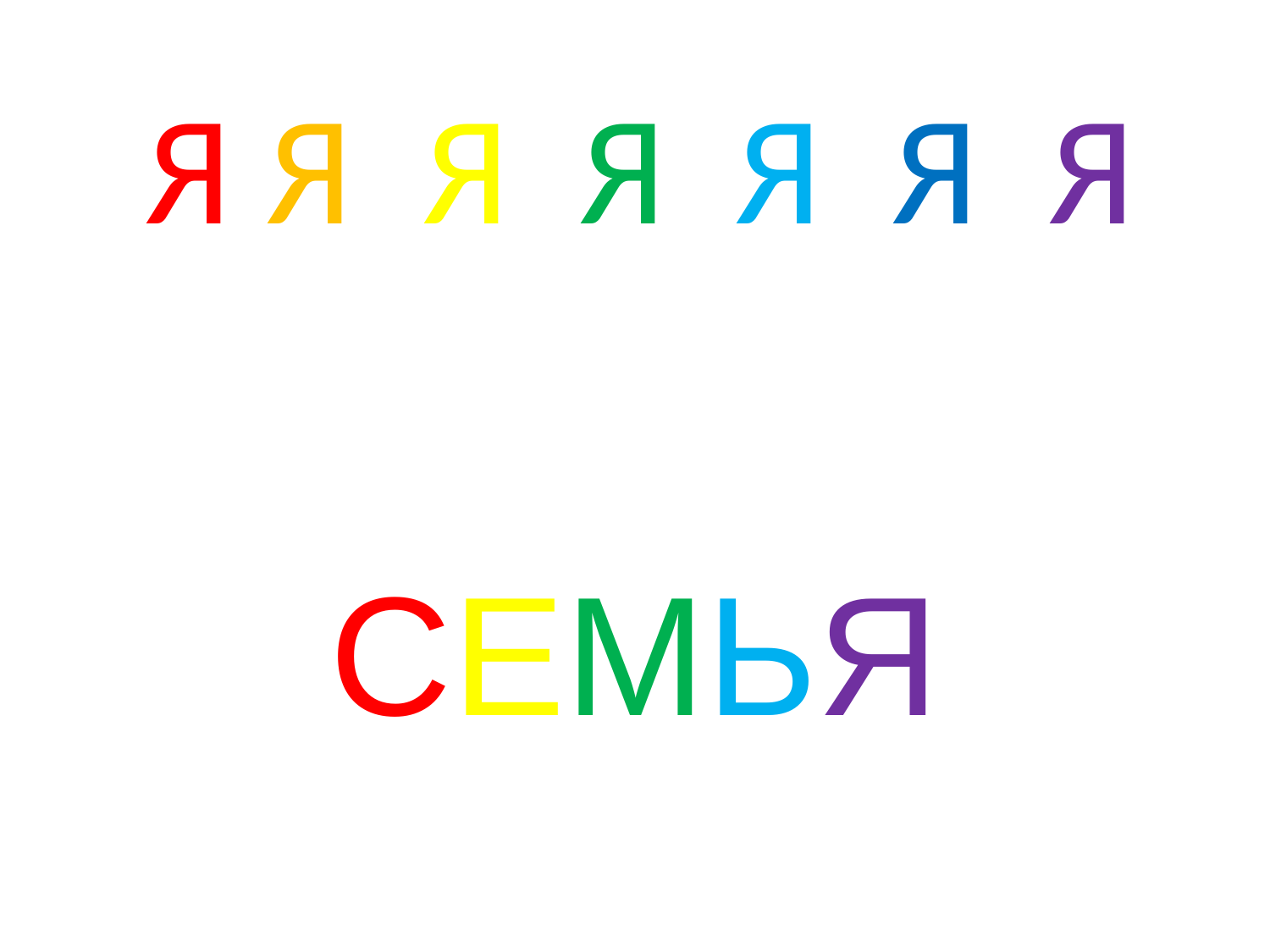

# Я Я  Я  Я  Я  Я  Я

СЕМЬЯ